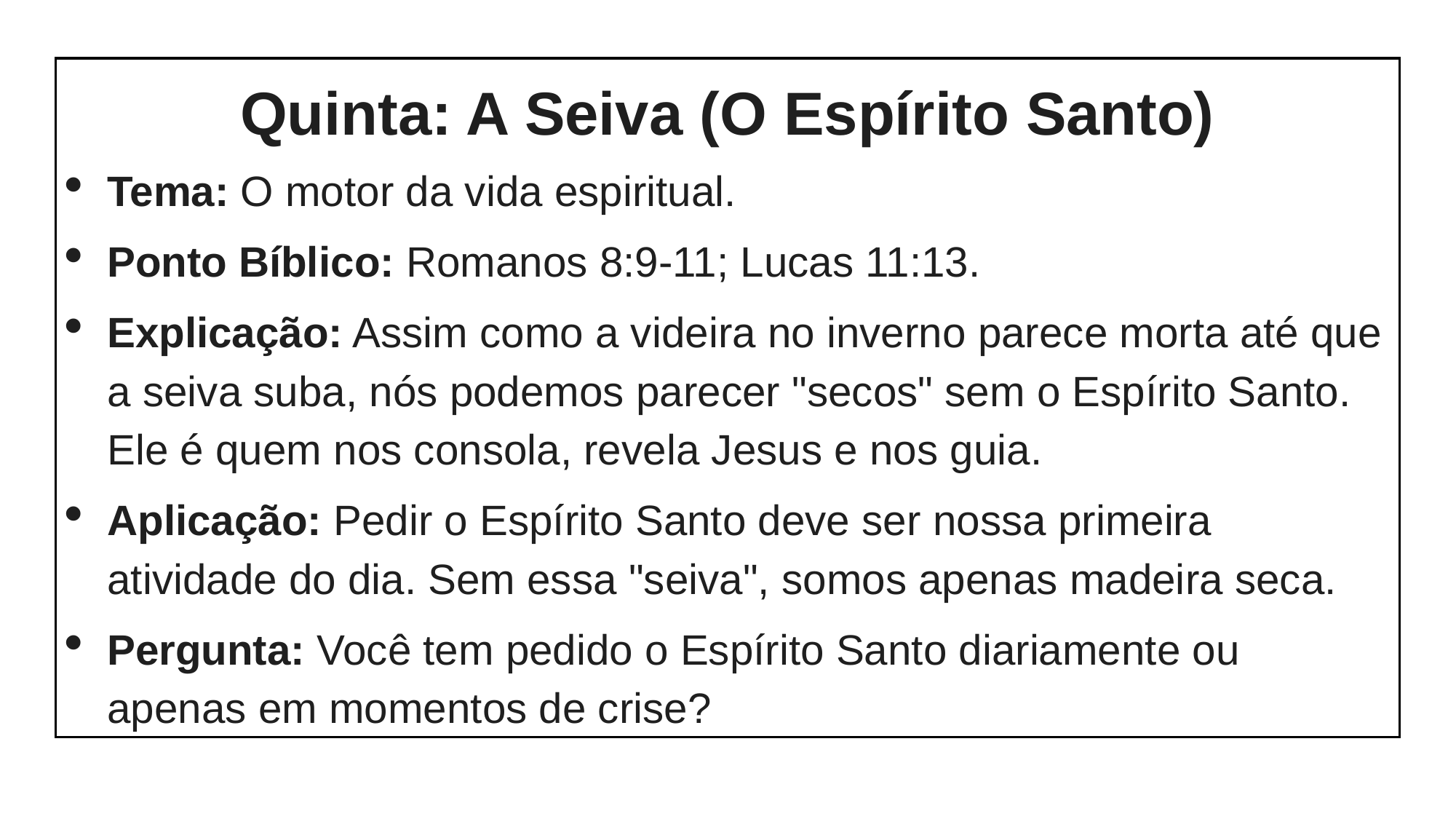

Quinta: A Seiva (O Espírito Santo)
Tema: O motor da vida espiritual.
Ponto Bíblico: Romanos 8:9-11; Lucas 11:13.
Explicação: Assim como a videira no inverno parece morta até que a seiva suba, nós podemos parecer "secos" sem o Espírito Santo. Ele é quem nos consola, revela Jesus e nos guia.
Aplicação: Pedir o Espírito Santo deve ser nossa primeira atividade do dia. Sem essa "seiva", somos apenas madeira seca.
Pergunta: Você tem pedido o Espírito Santo diariamente ou apenas em momentos de crise?